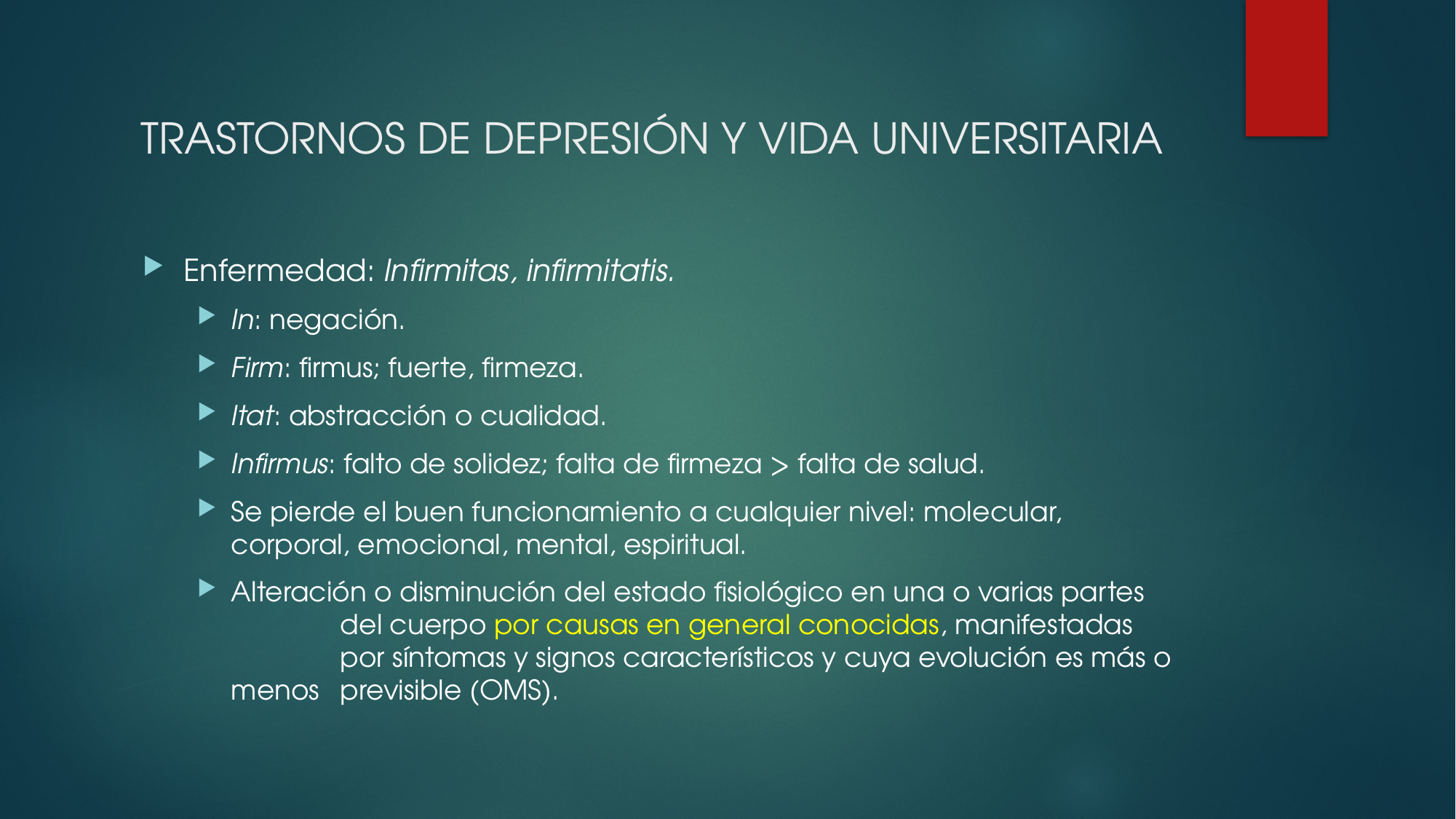

# trastornos de depresión y vida universitaria
Enfermedad: Infirmitas, infirmitatis.
In: negación.
Firm: firmus; fuerte, firmeza.
Itat: abstracción o cualidad.
Infirmus: falto de solidez; falta de firmeza > falta de salud.
Se pierde el buen funcionamiento a cualquier nivel: molecular, 	corporal, emocional, mental, espiritual.
Alteración o disminución del estado fisiológico en una o varias partes 	del cuerpo por causas en general conocidas, manifestadas               	por síntomas y signos característicos y cuya evolución es más o menos 	previsible (OMS).